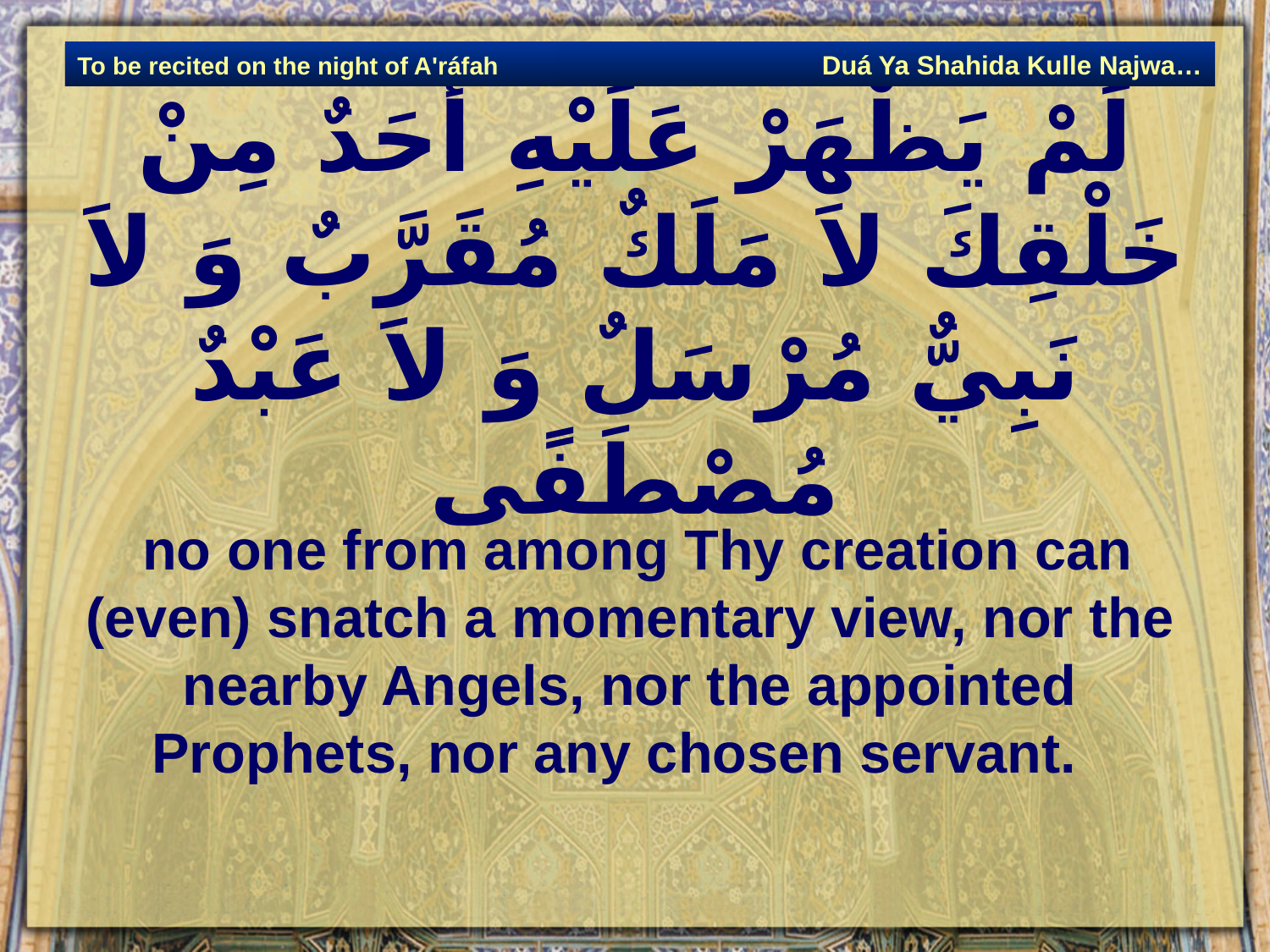

Duá Ya Shahida Kulle Najwa…
To be recited on the night of A'ráfah
# لَمْ يَظْهَرْ عَلَيْهِ أَحَدٌ مِنْ خَلْقِكَ لاَ مَلَكٌ مُقَرَّبٌ وَ لاَ نَبِيٌّ مُرْسَلٌ وَ لاَ عَبْدٌ مُصْطَفًى‏
 no one from among Thy creation can (even) snatch a momentary view, nor the nearby Angels, nor the appointed Prophets, nor any chosen servant.